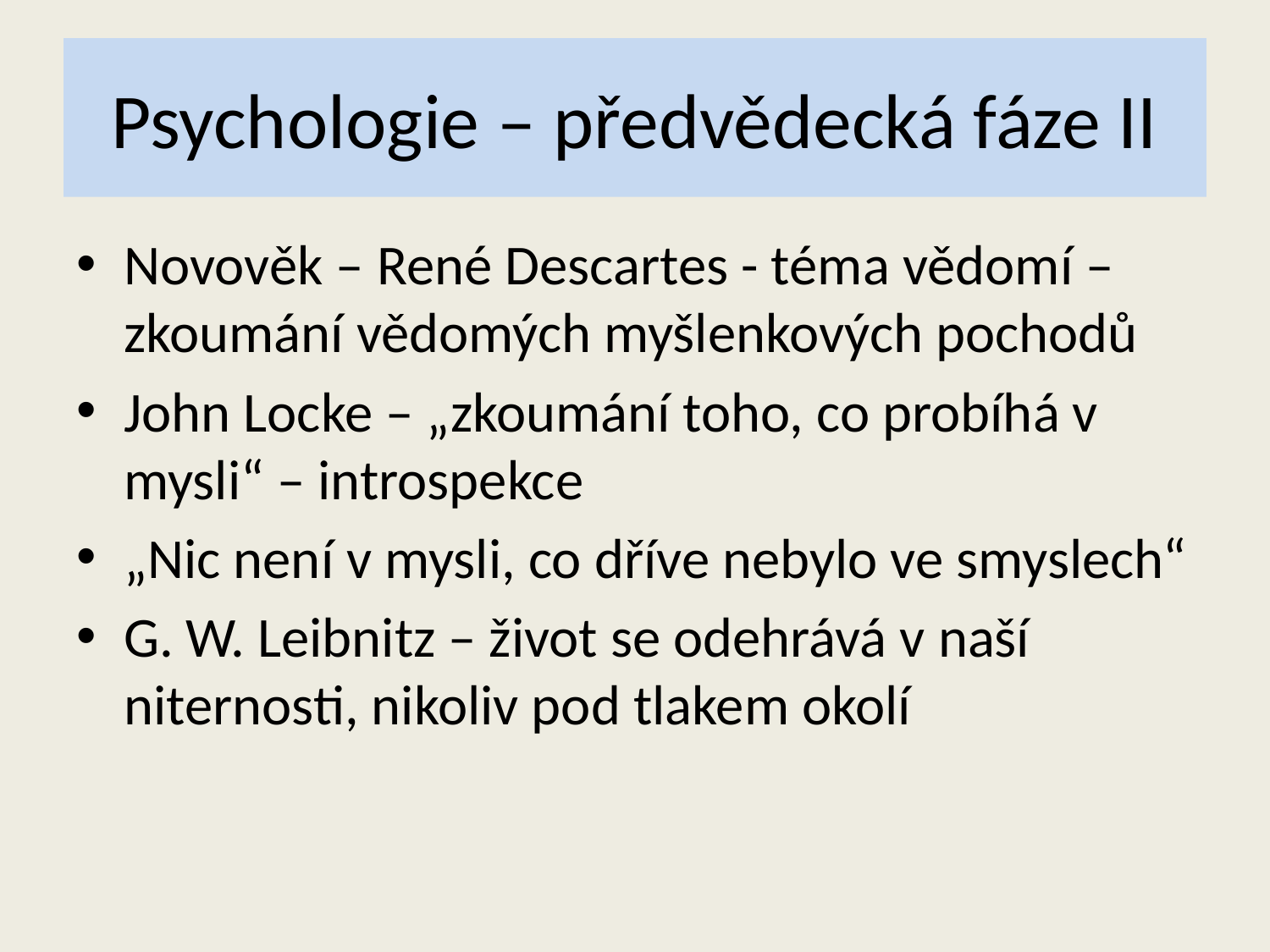

# Psychologie – předvědecká fáze II
Novověk – René Descartes - téma vědomí – zkoumání vědomých myšlenkových pochodů
John Locke – „zkoumání toho, co probíhá v mysli“ – introspekce
„Nic není v mysli, co dříve nebylo ve smyslech“
G. W. Leibnitz – život se odehrává v naší niternosti, nikoliv pod tlakem okolí